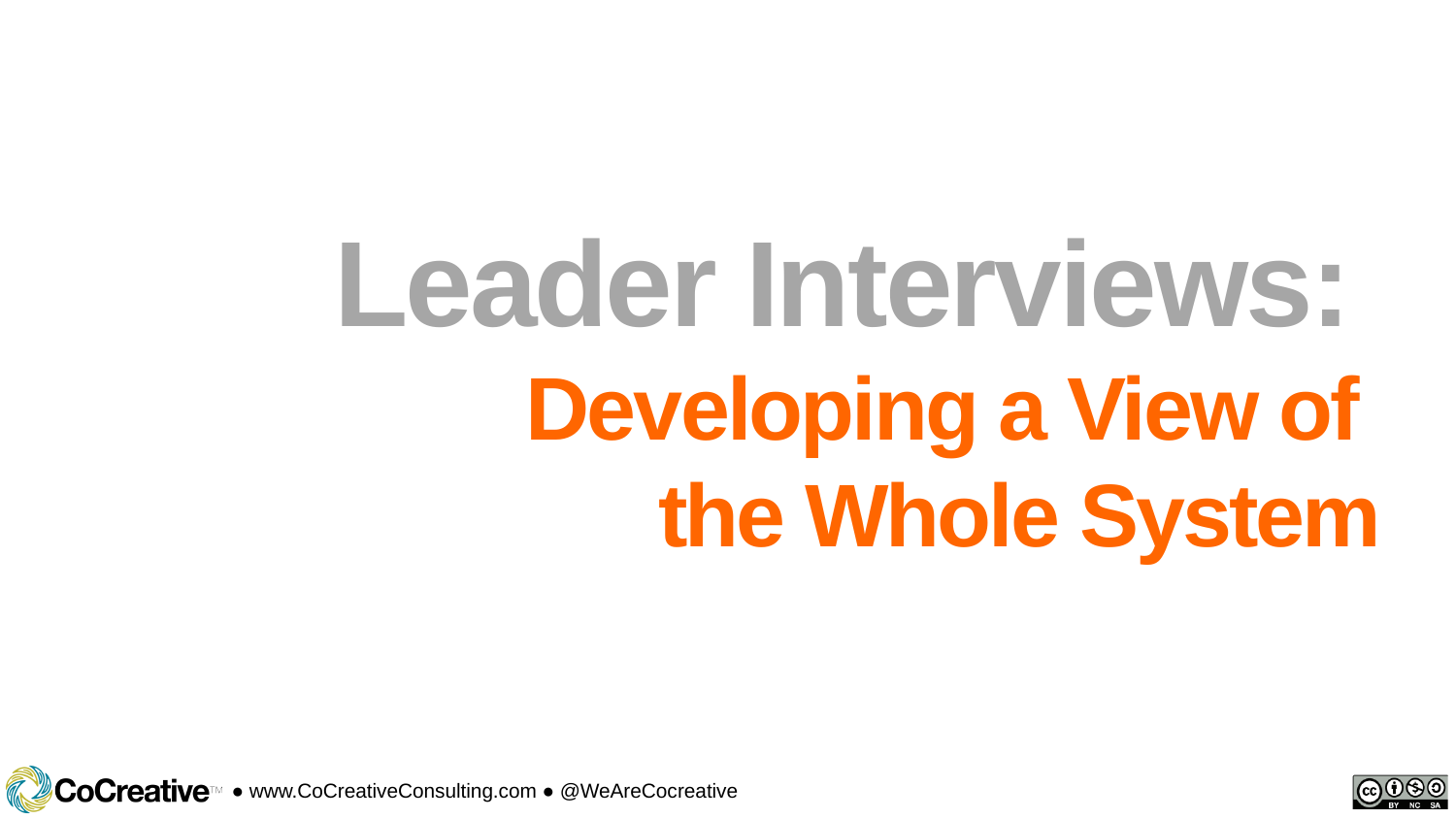

# Leader Interviews: Developing a View of the Whole System
www.cocreativeconsulting.com